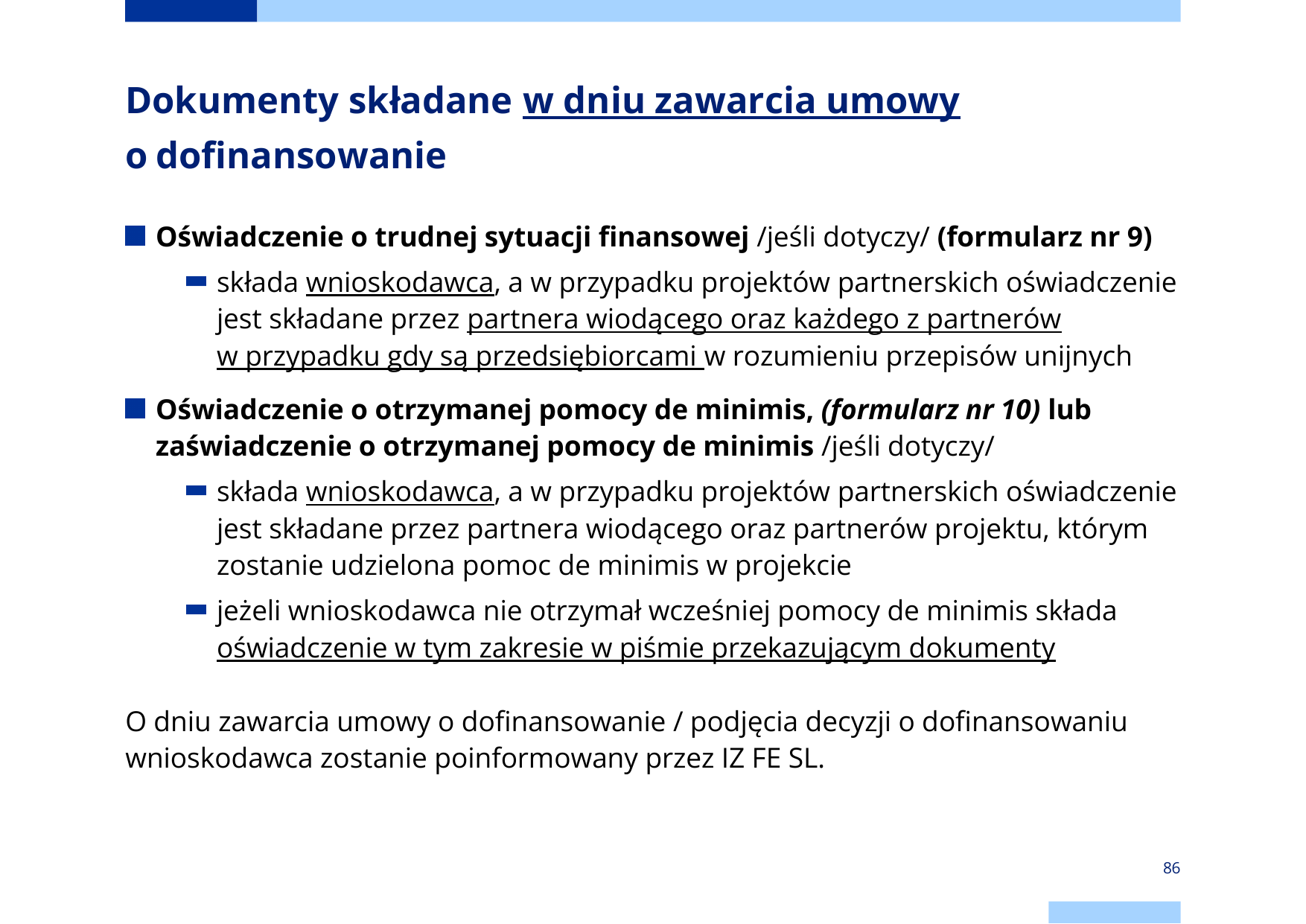

# Dokumenty składane w dniu zawarcia umowy o dofinansowanie
Oświadczenie o trudnej sytuacji finansowej /jeśli dotyczy/ (formularz nr 9)
składa wnioskodawca, a w przypadku projektów partnerskich oświadczenie jest składane przez partnera wiodącego oraz każdego z partnerów w przypadku gdy są przedsiębiorcami w rozumieniu przepisów unijnych
Oświadczenie o otrzymanej pomocy de minimis, (formularz nr 10) lub zaświadczenie o otrzymanej pomocy de minimis /jeśli dotyczy/
składa wnioskodawca, a w przypadku projektów partnerskich oświadczenie jest składane przez partnera wiodącego oraz partnerów projektu, którym zostanie udzielona pomoc de minimis w projekcie
jeżeli wnioskodawca nie otrzymał wcześniej pomocy de minimis składa oświadczenie w tym zakresie w piśmie przekazującym dokumenty
O dniu zawarcia umowy o dofinansowanie / podjęcia decyzji o dofinansowaniu wnioskodawca zostanie poinformowany przez IZ FE SL.

86